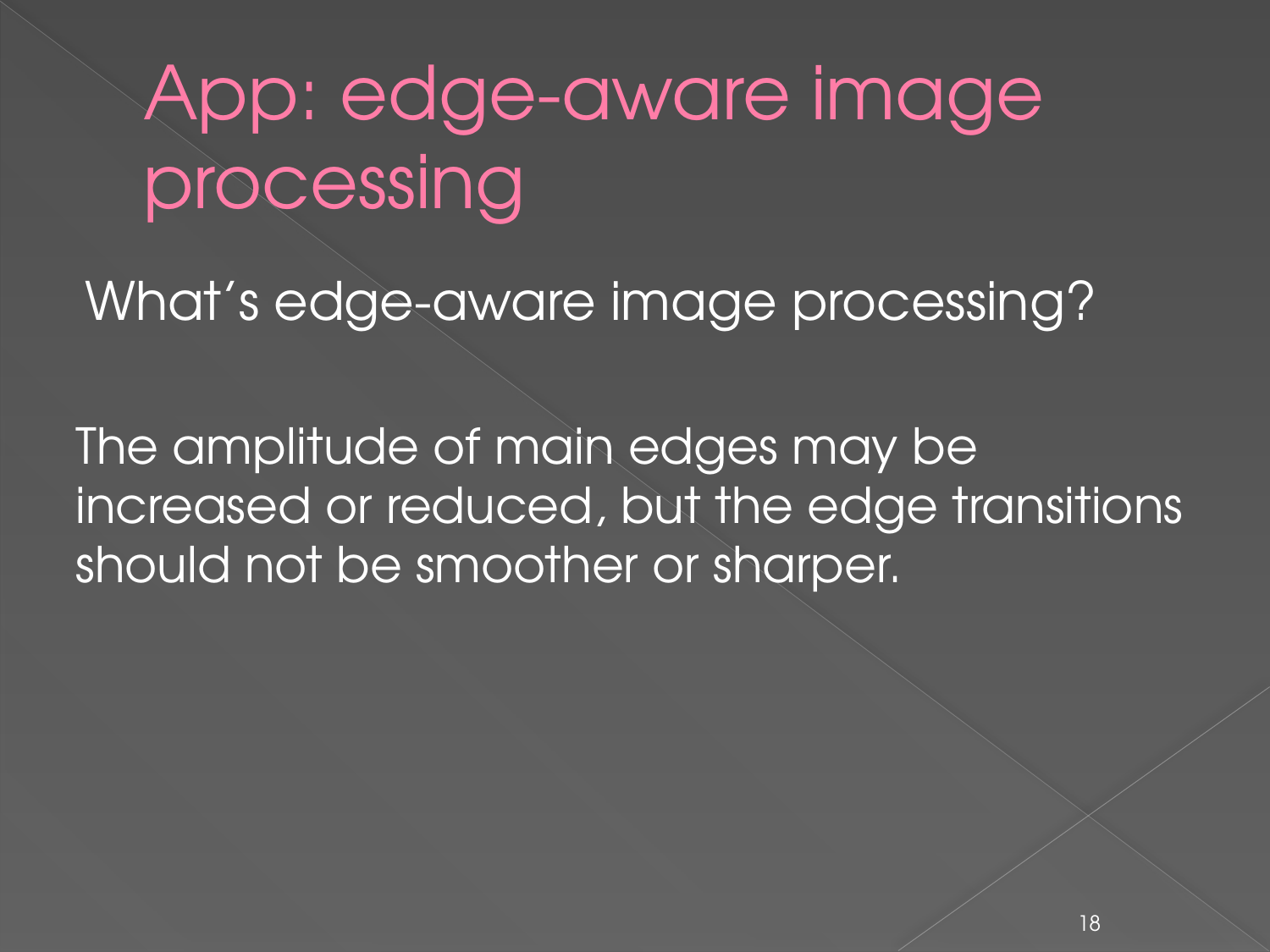

# App: edge-aware image processing
What’s edge-aware image processing?

The amplitude of main edges may be increased or reduced, but the edge transitions should not be smoother or sharper.

18